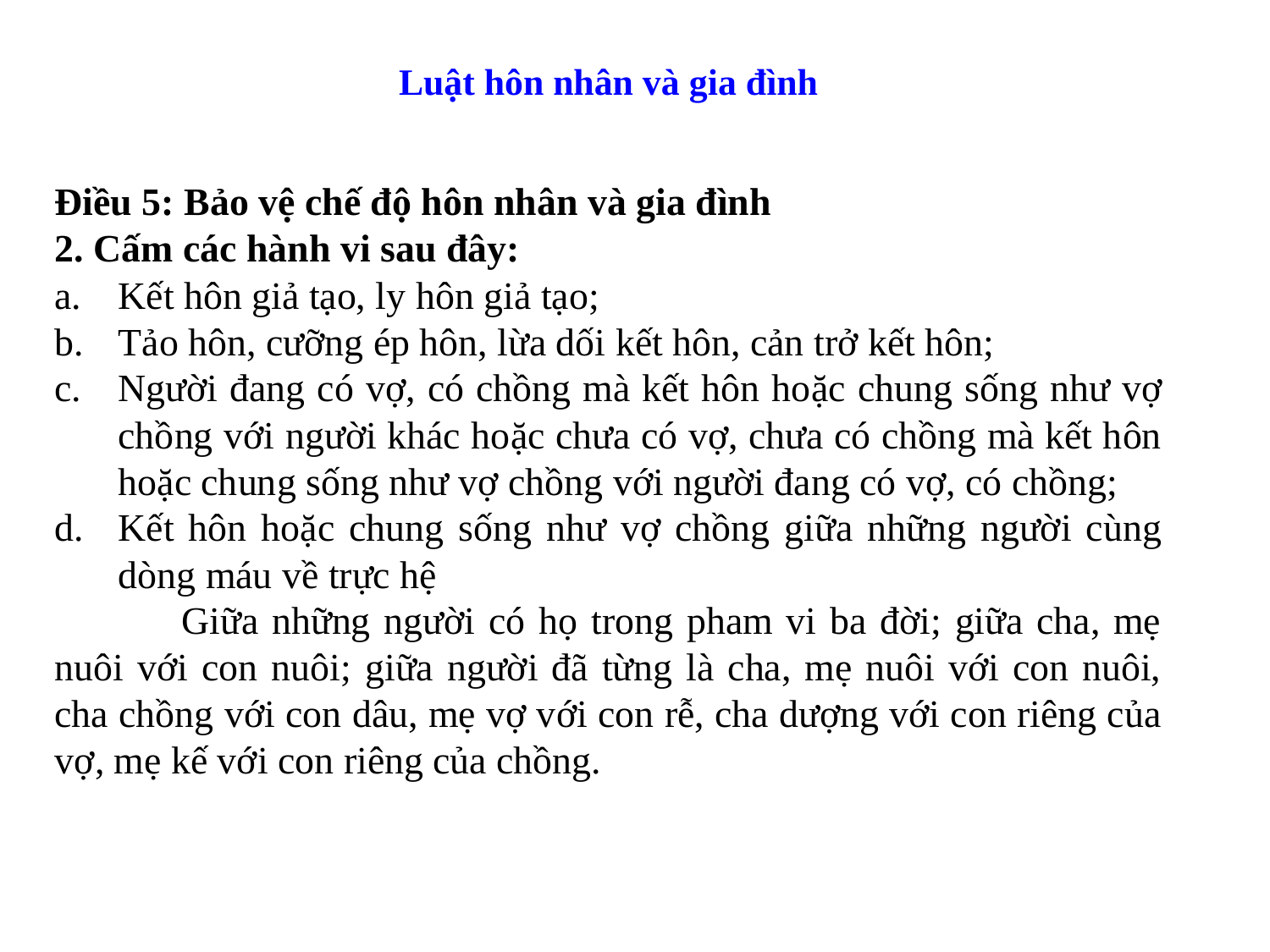

Luật hôn nhân và gia đình
Điều 5: Bảo vệ chế độ hôn nhân và gia đình
2. Cấm các hành vi sau đây:
Kết hôn giả tạo, ly hôn giả tạo;
Tảo hôn, cưỡng ép hôn, lừa dối kết hôn, cản trở kết hôn;
Người đang có vợ, có chồng mà kết hôn hoặc chung sống như vợ chồng với người khác hoặc chưa có vợ, chưa có chồng mà kết hôn hoặc chung sống như vợ chồng với người đang có vợ, có chồng;
Kết hôn hoặc chung sống như vợ chồng giữa những người cùng dòng máu về trực hệ
	Giữa những người có họ trong pham vi ba đời; giữa cha, mẹ nuôi với con nuôi; giữa người đã từng là cha, mẹ nuôi với con nuôi, cha chồng với con dâu, mẹ vợ với con rễ, cha dượng với con riêng của vợ, mẹ kế với con riêng của chồng.